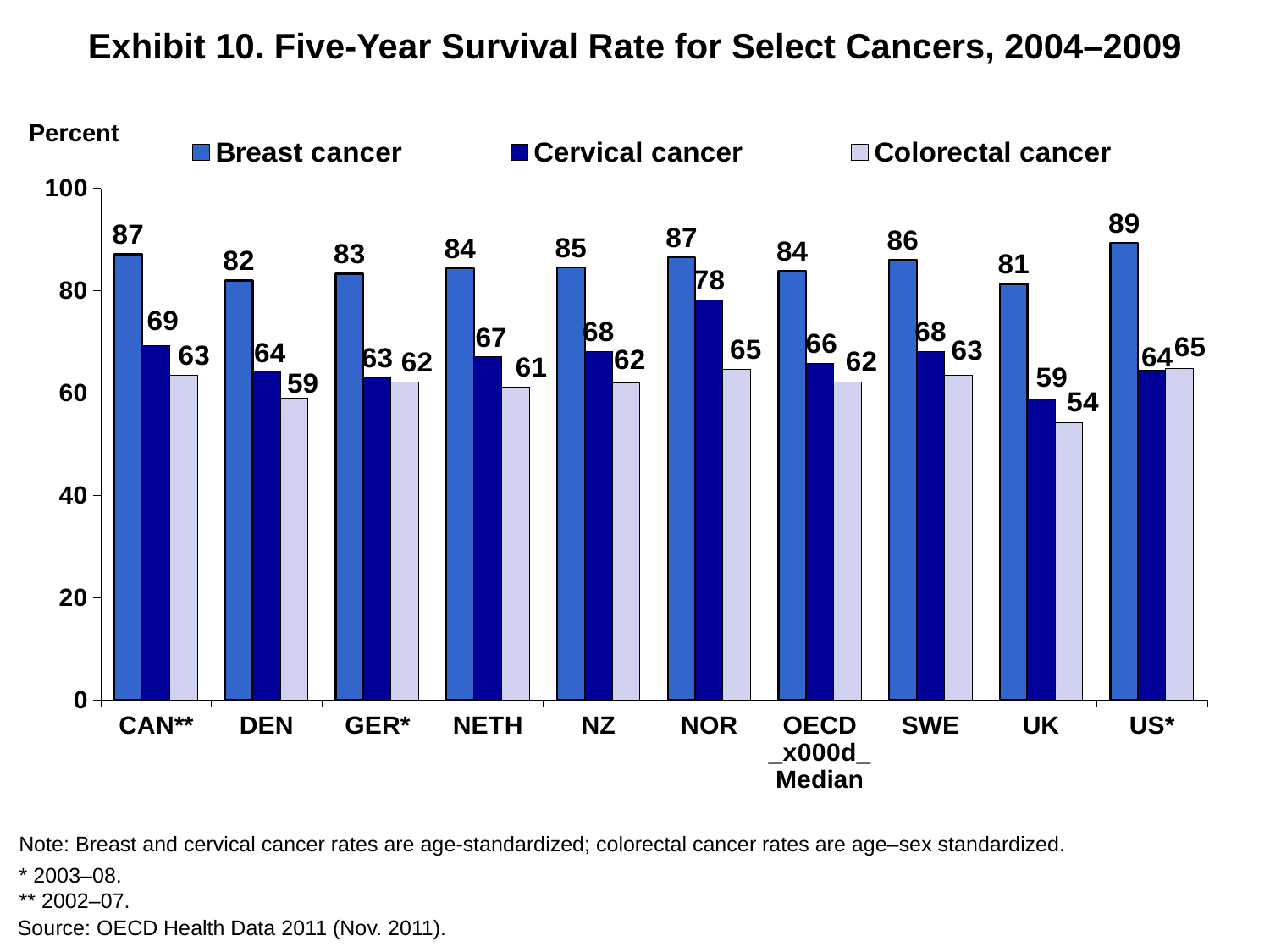

# Exhibit 10. Five-Year Survival Rate for Select Cancers, 2004–2009

### Chart

| Category | Breast cancer | Cervical cancer | Colorectal cancer |
|---|---|---|---|
| CAN** | 87.08 | 69.32 | 63.46000000000001 |
| DEN | 81.96 | 64.34 | 58.94 |
| GER* | 83.29 | 62.94 | 62.13000000000001 |
| NETH | 84.4 | 67.05 | 61.19 |
| NZ | 84.51 | 68.05 | 61.98 |
| NOR | 86.54 | 78.16999999999997 | 64.61 |
| OECD _x000d_Median | 83.845 | 65.805 | 62.05500000000001 |
| SWE | 86.02 | 68.15 | 63.47000000000001 |
| UK | 81.3 | 58.81 | 54.12 |
| US* | 89.3 | 64.37 | 64.79 |
Percent
Note: Breast and cervical cancer rates are age-standardized; colorectal cancer rates are age–sex standardized.
* 2003–08.
** 2002–07.
Source: OECD Health Data 2011 (Nov. 2011).